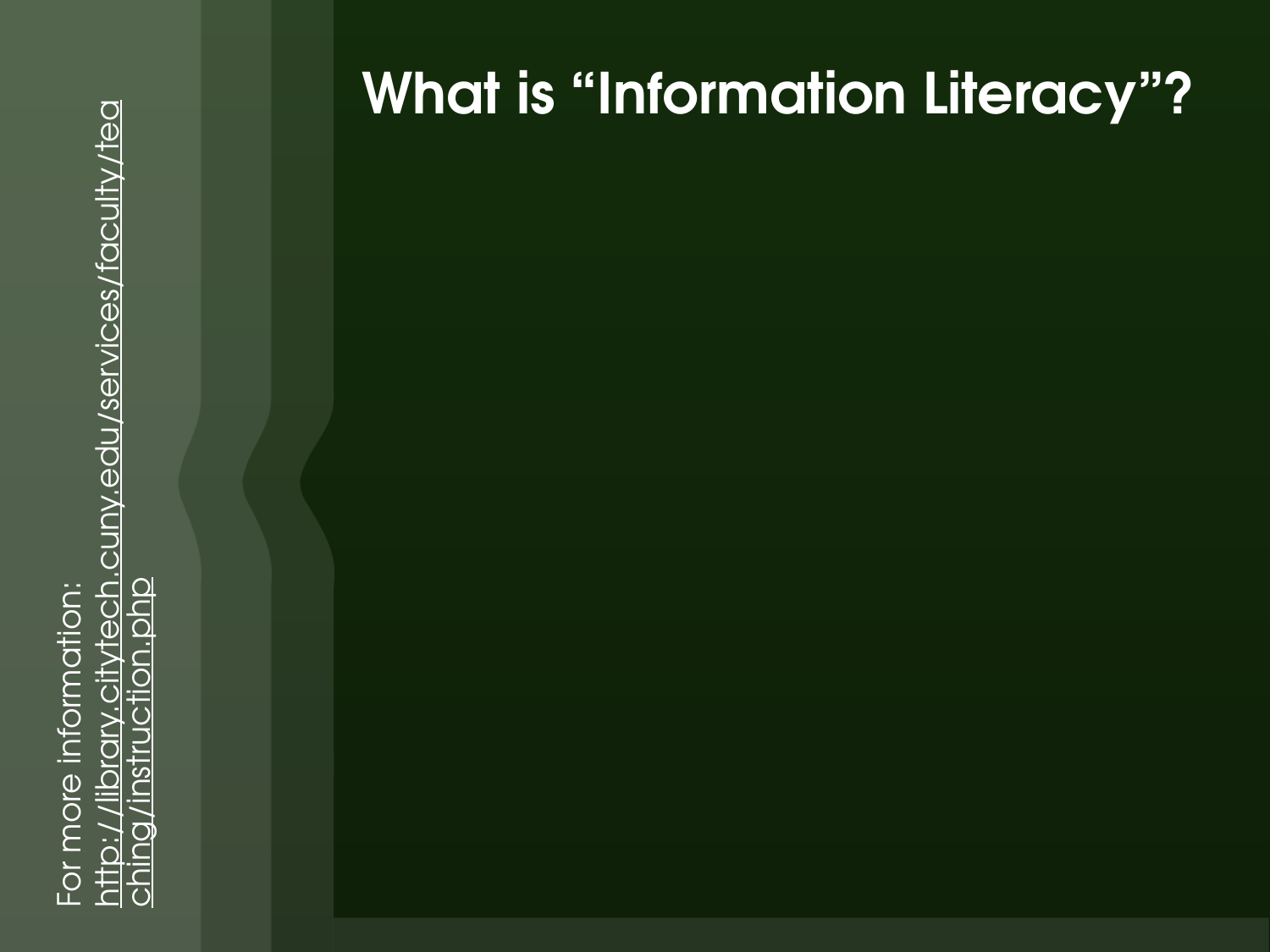

# What is “Information Literacy”?
For more information: http://library.citytech.cuny.edu/services/faculty/teaching/instruction.php